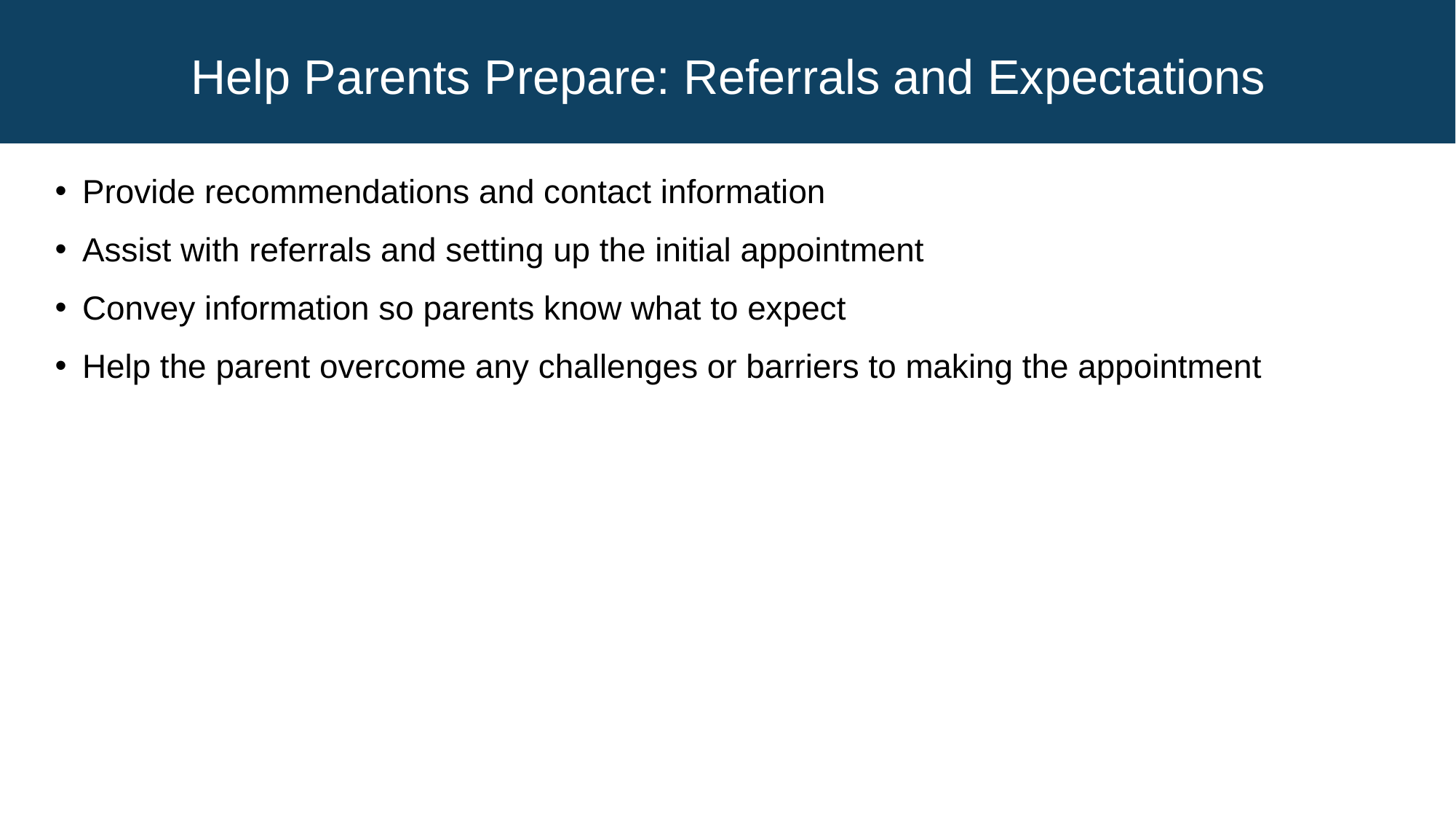

# Help Parents Prepare: Referrals and Expectations
Provide recommendations and contact information
Assist with referrals and setting up the initial appointment
Convey information so parents know what to expect
Help the parent overcome any challenges or barriers to making the appointment